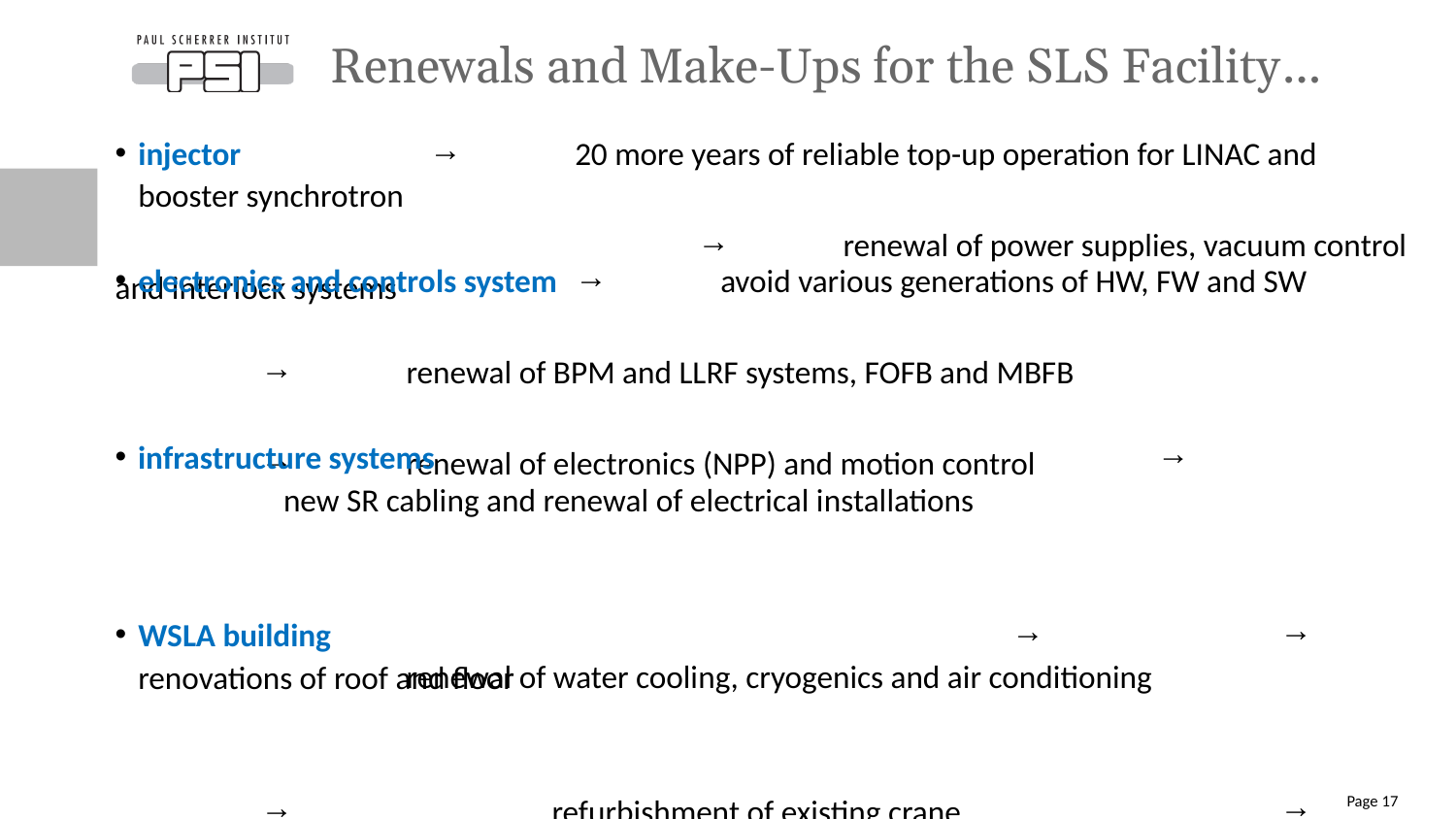

# Renewals and Make-Ups for the SLS Facility…
injector		→	20 more years of reliable top-up operation for LINAC and booster synchrotron
				→	renewal of power supplies, vacuum control and interlock systems
electronics and controls system	→	avoid various generations of HW, FW and SW
									→	renewal of BPM and LLRF systems, FOFB and MBFB
									→	renewal of electronics (NPP) and motion control
infrastructure systems					→		new SR cabling and renewal of electrical installations
																								→		renewal of water cooling, cryogenics and air conditioning
																								→		renewal of safety systems (MPS, PSYS, EPS, LAC etc…)
WSLA building					→		renovations of roof and floor
																	→		refurbishment of existing crane
																	→		installation of 2nd crane and 2nd entrance (later used as BL-extension)
Page 17